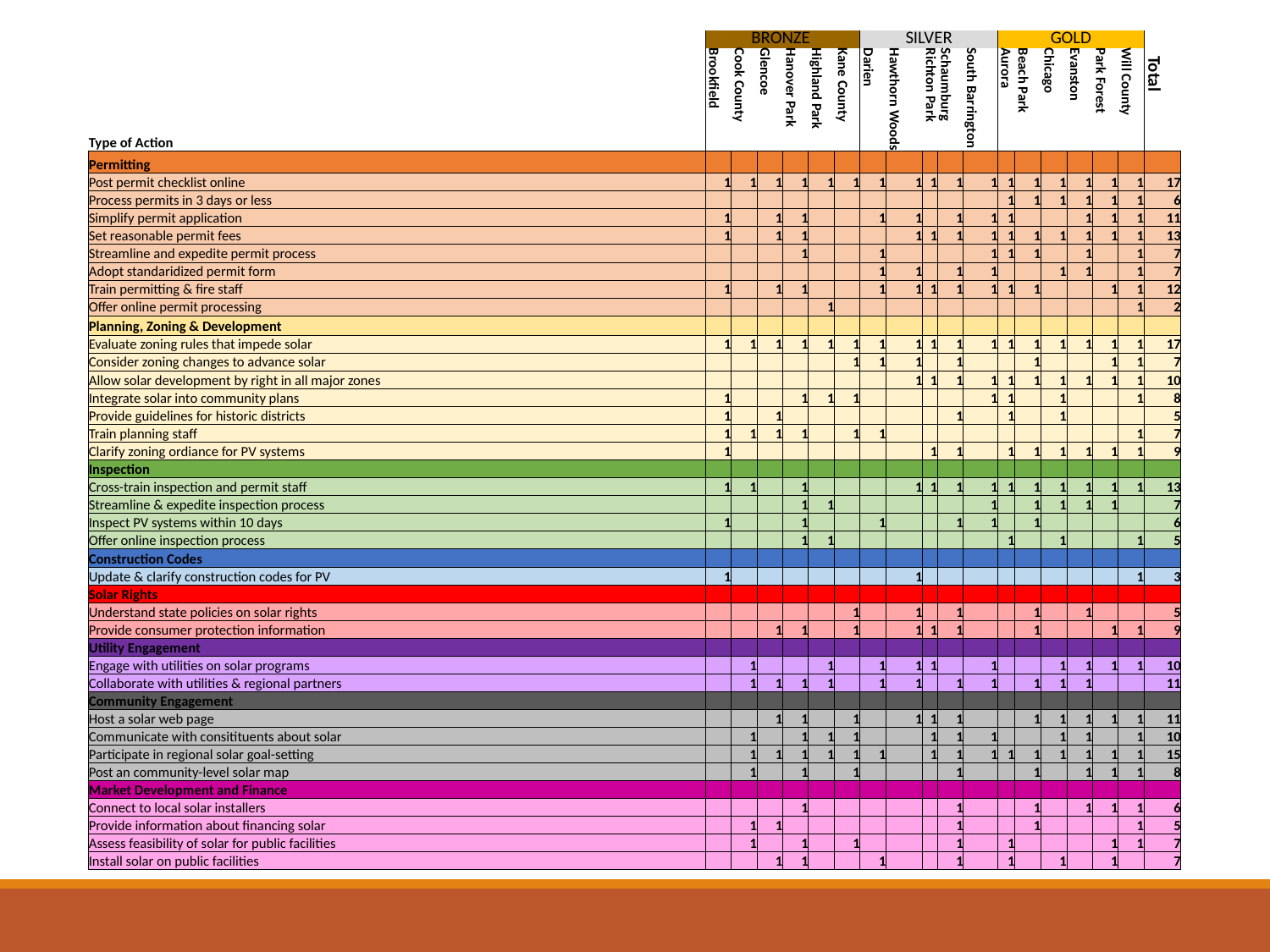

|  | BRONZE |  |  |  |  |  | SILVER |  |  |  |  | GOLD |  |  |  |  |  |  |
| --- | --- | --- | --- | --- | --- | --- | --- | --- | --- | --- | --- | --- | --- | --- | --- | --- | --- | --- |
| Type of Action | Brookfield | Cook County | Glencoe | Hanover Park | Highland Park | Kane County | Darien | Hawthorn Woods | Richton Park | Schaumburg | South Barrington | Aurora | Beach Park | Chicago | Evanston | Park Forest | Will County | Total |
| Permitting |  |  |  |  |  |  |  |  |  |  |  |  |  |  |  |  |  |  |
| Post permit checklist online | 1 | 1 | 1 | 1 | 1 | 1 | 1 | 1 | 1 | 1 | 1 | 1 | 1 | 1 | 1 | 1 | 1 | 17 |
| Process permits in 3 days or less |  |  |  |  |  |  |  |  |  |  |  | 1 | 1 | 1 | 1 | 1 | 1 | 6 |
| Simplify permit application | 1 |  | 1 | 1 |  |  | 1 | 1 |  | 1 | 1 | 1 |  |  | 1 | 1 | 1 | 11 |
| Set reasonable permit fees | 1 |  | 1 | 1 |  |  |  | 1 | 1 | 1 | 1 | 1 | 1 | 1 | 1 | 1 | 1 | 13 |
| Streamline and expedite permit process |  |  |  | 1 |  |  | 1 |  |  |  | 1 | 1 | 1 |  | 1 |  | 1 | 7 |
| Adopt standaridized permit form |  |  |  |  |  |  | 1 | 1 |  | 1 | 1 |  |  | 1 | 1 |  | 1 | 7 |
| Train permitting & fire staff | 1 |  | 1 | 1 |  |  | 1 | 1 | 1 | 1 | 1 | 1 | 1 |  |  | 1 | 1 | 12 |
| Offer online permit processing |  |  |  |  | 1 |  |  |  |  |  |  |  |  |  |  |  | 1 | 2 |
| Planning, Zoning & Development |  |  |  |  |  |  |  |  |  |  |  |  |  |  |  |  |  |  |
| Evaluate zoning rules that impede solar | 1 | 1 | 1 | 1 | 1 | 1 | 1 | 1 | 1 | 1 | 1 | 1 | 1 | 1 | 1 | 1 | 1 | 17 |
| Consider zoning changes to advance solar |  |  |  |  |  | 1 | 1 | 1 |  | 1 |  |  | 1 |  |  | 1 | 1 | 7 |
| Allow solar development by right in all major zones |  |  |  |  |  |  |  | 1 | 1 | 1 | 1 | 1 | 1 | 1 | 1 | 1 | 1 | 10 |
| Integrate solar into community plans | 1 |  |  | 1 | 1 | 1 |  |  |  |  | 1 | 1 |  | 1 |  |  | 1 | 8 |
| Provide guidelines for historic districts | 1 |  | 1 |  |  |  |  |  |  | 1 |  | 1 |  | 1 |  |  |  | 5 |
| Train planning staff | 1 | 1 | 1 | 1 |  | 1 | 1 |  |  |  |  |  |  |  |  |  | 1 | 7 |
| Clarify zoning ordiance for PV systems | 1 |  |  |  |  |  |  |  | 1 | 1 |  | 1 | 1 | 1 | 1 | 1 | 1 | 9 |
| Inspection |  |  |  |  |  |  |  |  |  |  |  |  |  |  |  |  |  |  |
| Cross-train inspection and permit staff | 1 | 1 |  | 1 |  |  |  | 1 | 1 | 1 | 1 | 1 | 1 | 1 | 1 | 1 | 1 | 13 |
| Streamline & expedite inspection process |  |  |  | 1 | 1 |  |  |  |  |  | 1 |  | 1 | 1 | 1 | 1 |  | 7 |
| Inspect PV systems within 10 days | 1 |  |  | 1 |  |  | 1 |  |  | 1 | 1 |  | 1 |  |  |  |  | 6 |
| Offer online inspection process |  |  |  | 1 | 1 |  |  |  |  |  |  | 1 |  | 1 |  |  | 1 | 5 |
| Construction Codes |  |  |  |  |  |  |  |  |  |  |  |  |  |  |  |  |  |  |
| Update & clarify construction codes for PV | 1 |  |  |  |  |  |  | 1 |  |  |  |  |  |  |  |  | 1 | 3 |
| Solar Rights |  |  |  |  |  |  |  |  |  |  |  |  |  |  |  |  |  |  |
| Understand state policies on solar rights |  |  |  |  |  | 1 |  | 1 |  | 1 |  |  | 1 |  | 1 |  |  | 5 |
| Provide consumer protection information |  |  | 1 | 1 |  | 1 |  | 1 | 1 | 1 |  |  | 1 |  |  | 1 | 1 | 9 |
| Utility Engagement |  |  |  |  |  |  |  |  |  |  |  |  |  |  |  |  |  |  |
| Engage with utilities on solar programs |  | 1 |  |  | 1 |  | 1 | 1 | 1 |  | 1 |  |  | 1 | 1 | 1 | 1 | 10 |
| Collaborate with utilities & regional partners |  | 1 | 1 | 1 | 1 |  | 1 | 1 |  | 1 | 1 |  | 1 | 1 | 1 |  |  | 11 |
| Community Engagement |  |  |  |  |  |  |  |  |  |  |  |  |  |  |  |  |  |  |
| Host a solar web page |  |  | 1 | 1 |  | 1 |  | 1 | 1 | 1 |  |  | 1 | 1 | 1 | 1 | 1 | 11 |
| Communicate with consitituents about solar |  | 1 |  | 1 | 1 | 1 |  |  | 1 | 1 | 1 |  |  | 1 | 1 |  | 1 | 10 |
| Participate in regional solar goal-setting |  | 1 | 1 | 1 | 1 | 1 | 1 |  | 1 | 1 | 1 | 1 | 1 | 1 | 1 | 1 | 1 | 15 |
| Post an community-level solar map |  | 1 |  | 1 |  | 1 |  |  |  | 1 |  |  | 1 |  | 1 | 1 | 1 | 8 |
| Market Development and Finance |  |  |  |  |  |  |  |  |  |  |  |  |  |  |  |  |  |  |
| Connect to local solar installers |  |  |  | 1 |  |  |  |  |  | 1 |  |  | 1 |  | 1 | 1 | 1 | 6 |
| Provide information about financing solar |  | 1 | 1 |  |  |  |  |  |  | 1 |  |  | 1 |  |  |  | 1 | 5 |
| Assess feasibility of solar for public facilities |  | 1 |  | 1 |  | 1 |  |  |  | 1 |  | 1 |  |  |  | 1 | 1 | 7 |
| Install solar on public facilities |  |  | 1 | 1 |  |  | 1 |  |  | 1 |  | 1 |  | 1 |  | 1 |  | 7 |